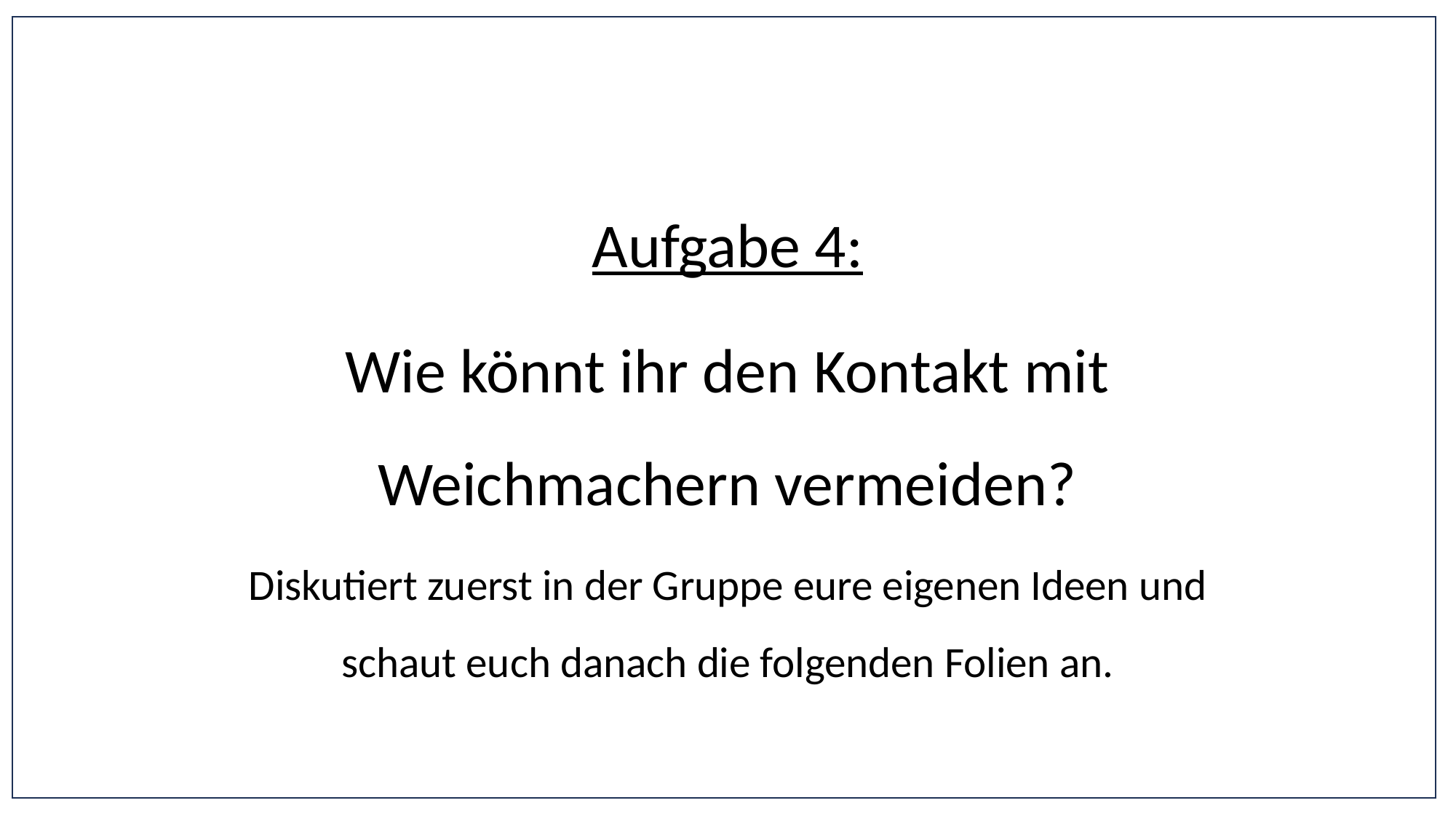

Aufgabe 4:
Wie könnt ihr den Kontakt mit Weichmachern vermeiden?
Diskutiert zuerst in der Gruppe eure eigenen Ideen und schaut euch danach die folgenden Folien an.